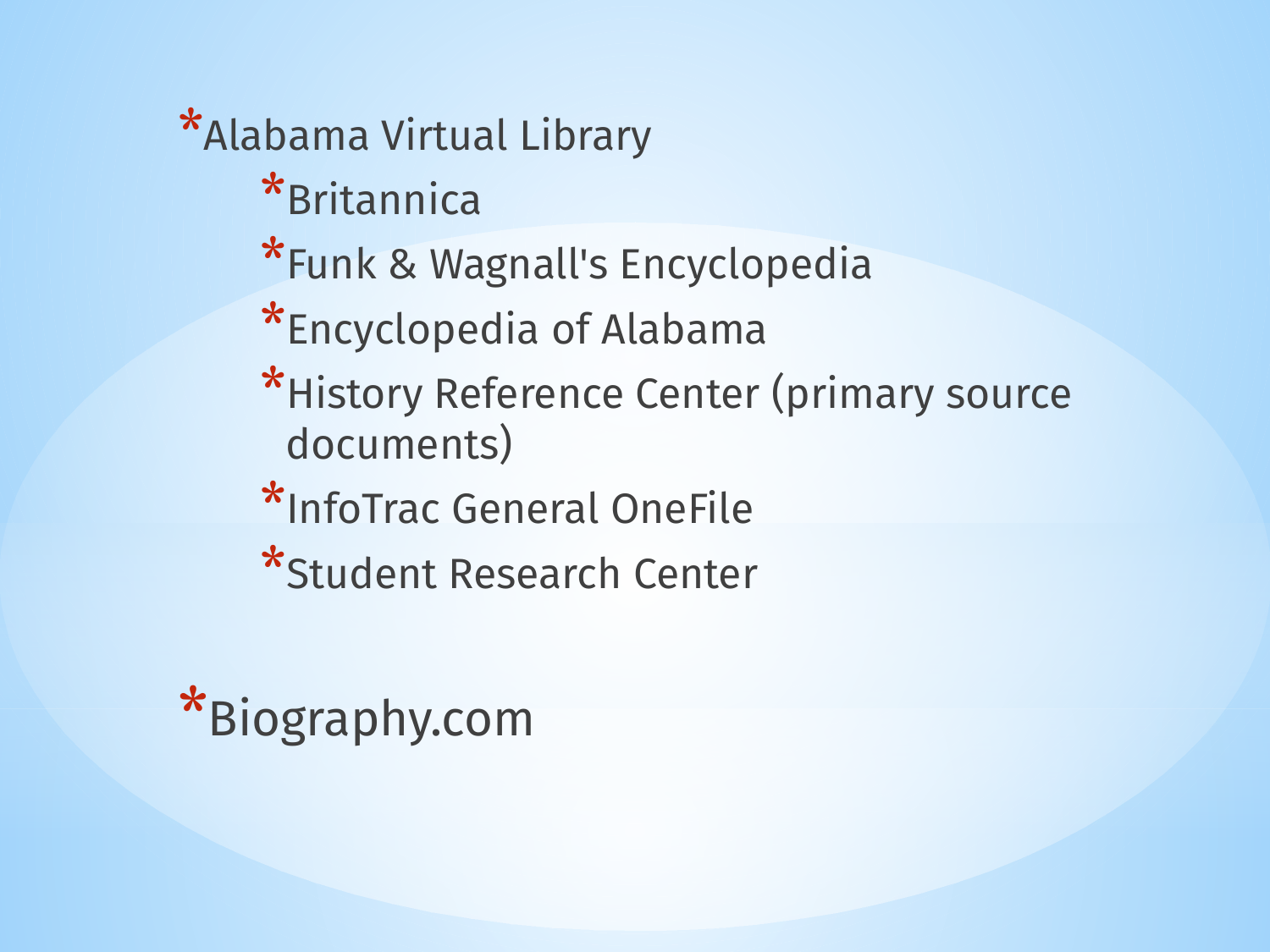

Alabama Virtual Library
Britannica
Funk & Wagnall's Encyclopedia
Encyclopedia of Alabama
History Reference Center (primary source documents)
InfoTrac General OneFile
Student Research Center

Biography.com